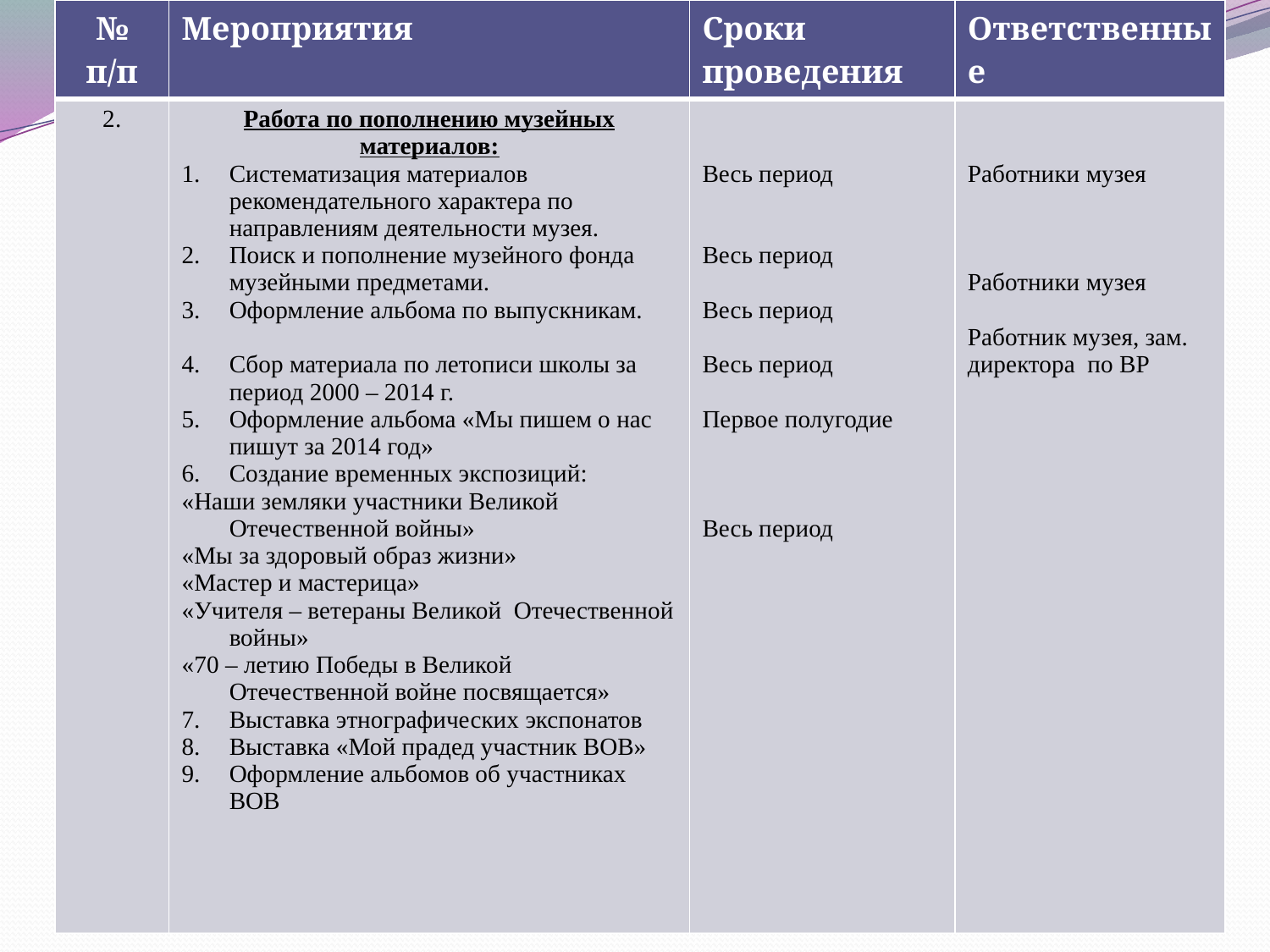

| № п/п | Мероприятия | Сроки проведения | Ответственные |
| --- | --- | --- | --- |
| 2. | Работа по пополнению музейных материалов: Систематизация материалов рекомендательного характера по направлениям деятельности музея. Поиск и пополнение музейного фонда музейными предметами. Оформление альбома по выпускникам. Сбор материала по летописи школы за период 2000 – 2014 г. Оформление альбома «Мы пишем о нас пишут за 2014 год» Создание временных экспозиций: «Наши земляки участники Великой Отечественной войны» «Мы за здоровый образ жизни» «Мастер и мастерица» «Учителя – ветераны Великой Отечественной войны» «70 – летию Победы в Великой Отечественной войне посвящается» Выставка этнографических экспонатов Выставка «Мой прадед участник ВОВ» Оформление альбомов об участниках ВОВ | Весь период Весь период Весь период Весь период Первое полугодие Весь период | Работники музея Работники музея Работник музея, зам. директора по ВР |
#